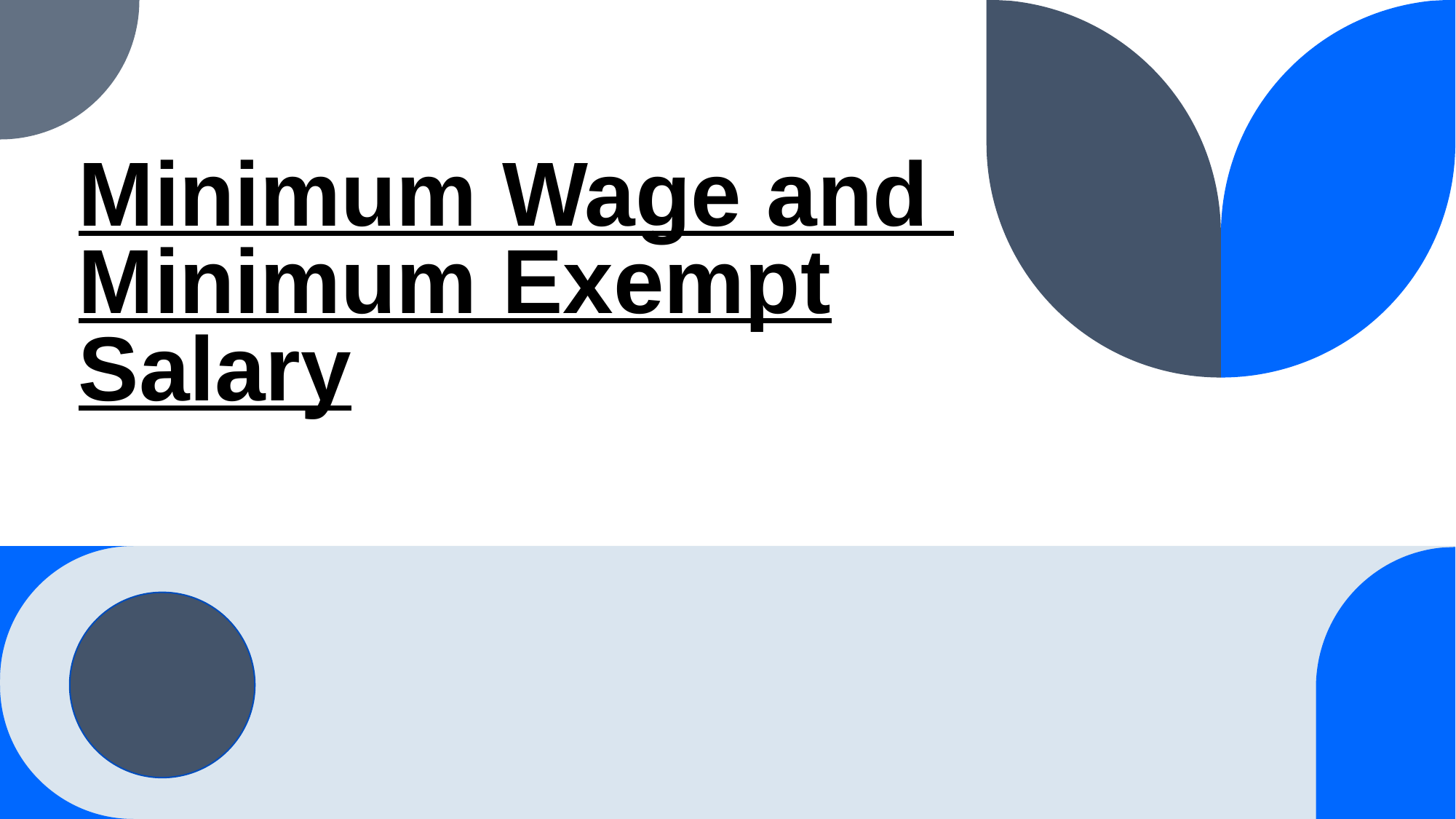

# Minimum Wage and Minimum Exempt Salary